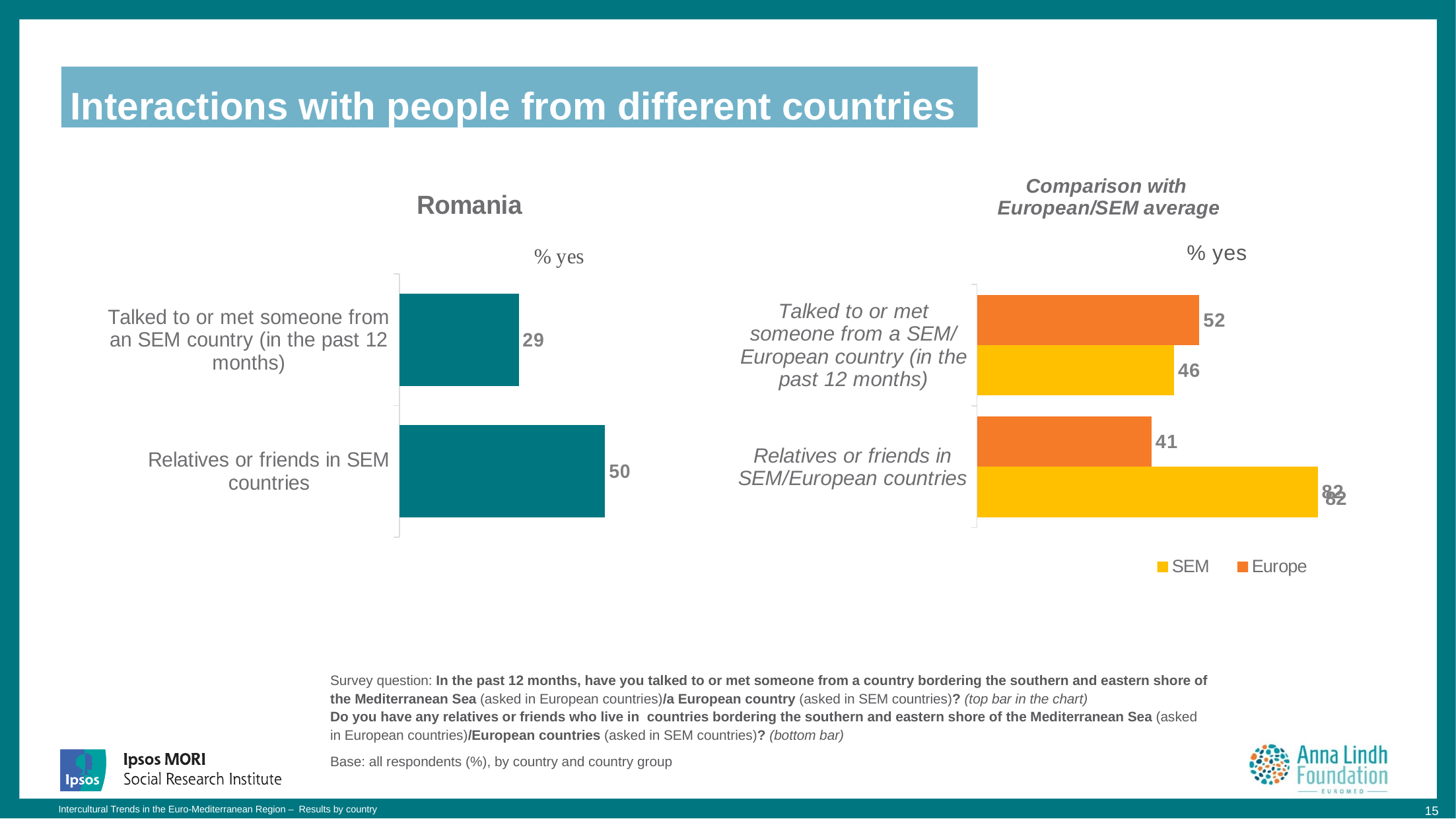

# Interactions with people from different countries

### Chart: Comparison with
European/SEM average

| Category | Europe | SEM |
|---|---|---|
| Talked to or met someone from a SEM/European country (in the past 12 months) | 52.2 | 46.3 |
| Relatives or friends in SEM/European countries | 41.0 | 81.7 |

### Chart: Romania

| Category | RO |
|---|---|
| Talked to or met someone from an SEM country (in the past 12 months) | 29.0 |
| Relatives or friends in SEM countries | 50.0 |
82
Survey question: In the past 12 months, have you talked to or met someone from a country bordering the southern and eastern shore of the Mediterranean Sea (asked in European countries)/a European country (asked in SEM countries)? (top bar in the chart)
Do you have any relatives or friends who live in  countries bordering the southern and eastern shore of the Mediterranean Sea (asked in European countries)/European countries (asked in SEM countries)? (bottom bar)
Base: all respondents (%), by country and country group